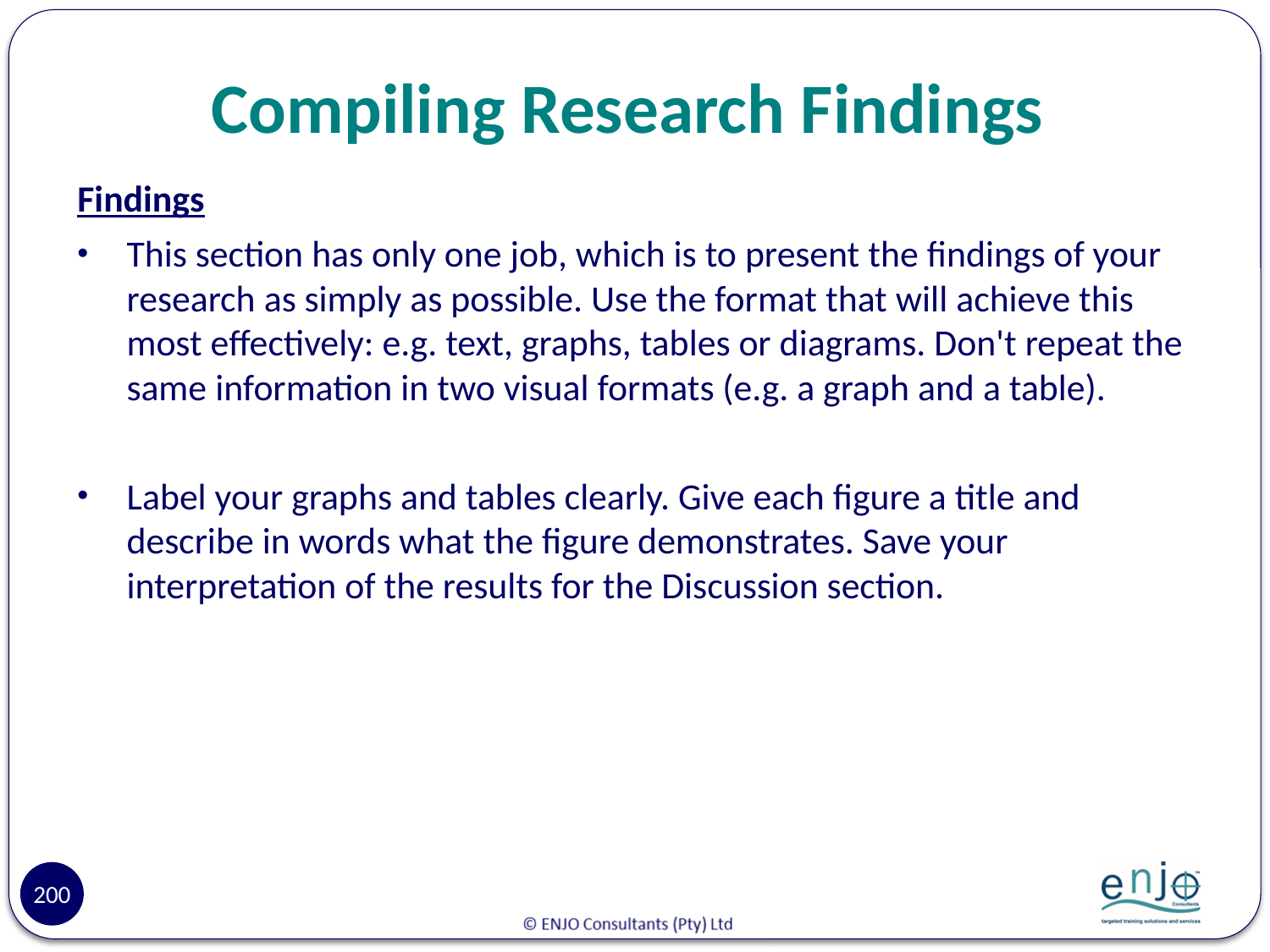

# Compiling Research Findings
Findings
This section has only one job, which is to present the findings of your research as simply as possible. Use the format that will achieve this most effectively: e.g. text, graphs, tables or diagrams. Don't repeat the same information in two visual formats (e.g. a graph and a table).

Label your graphs and tables clearly. Give each figure a title and describe in words what the figure demonstrates. Save your interpretation of the results for the Discussion section.

200